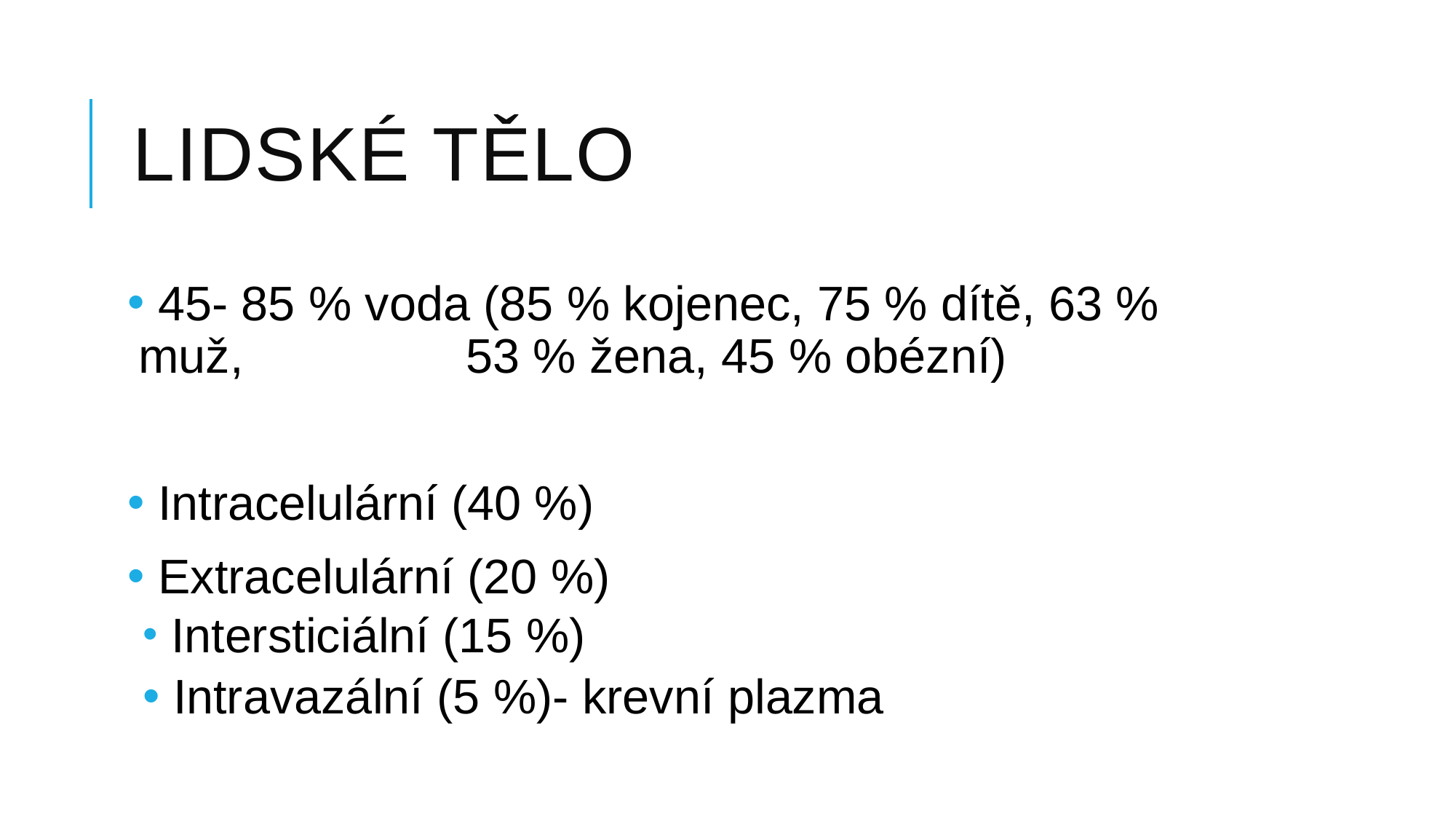

# Lidské tělo
 45- 85 % voda (85 % kojenec, 75 % dítě, 63 % muž, 		53 % žena, 45 % obézní)

 Intracelulární (40 %)
 Extracelulární (20 %)
 Intersticiální (15 %)
 Intravazální (5 %)- krevní plazma